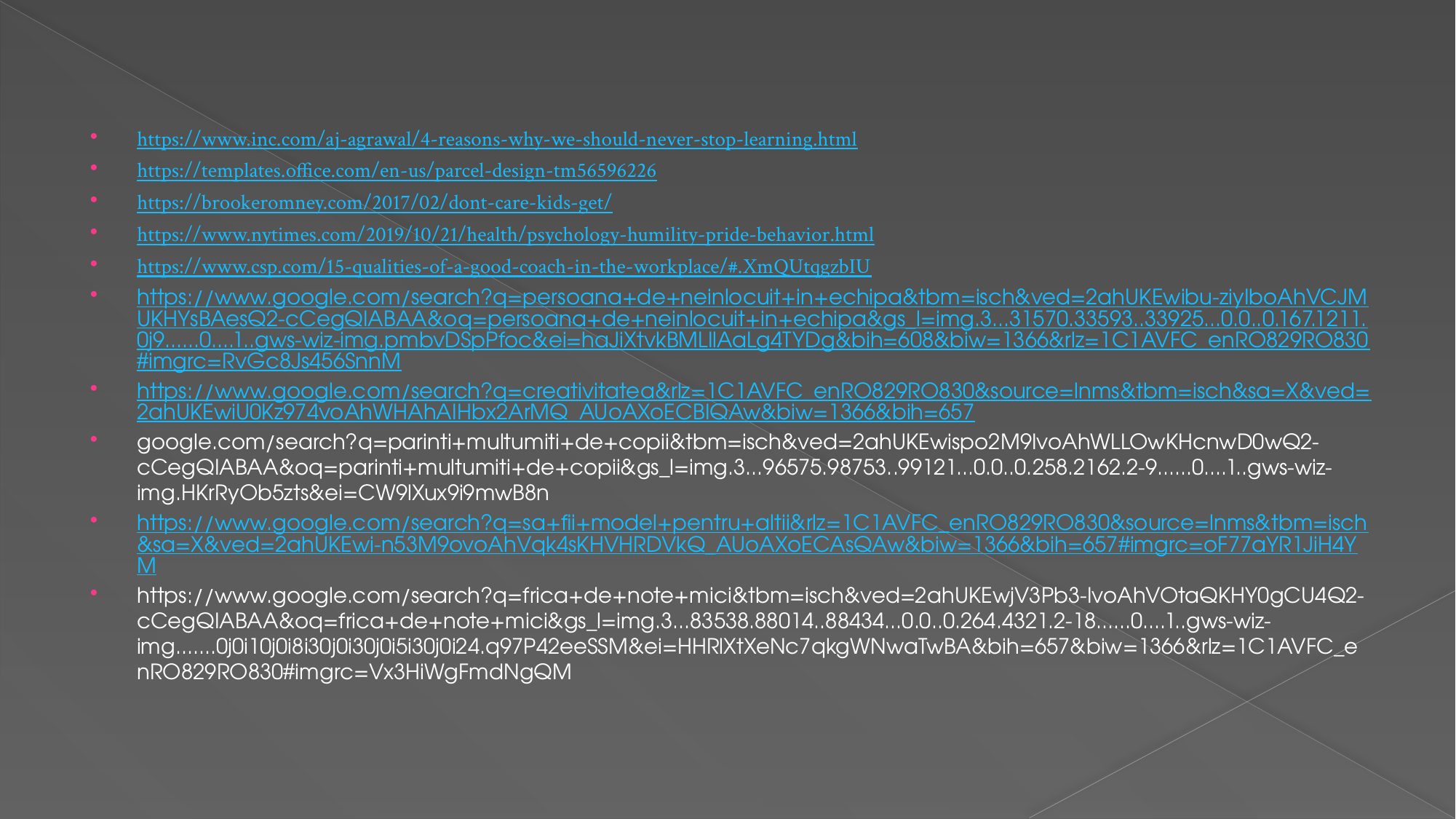

https://www.inc.com/aj-agrawal/4-reasons-why-we-should-never-stop-learning.html
https://templates.office.com/en-us/parcel-design-tm56596226
https://brookeromney.com/2017/02/dont-care-kids-get/
https://www.nytimes.com/2019/10/21/health/psychology-humility-pride-behavior.html
https://www.csp.com/15-qualities-of-a-good-coach-in-the-workplace/#.XmQUtqgzbIU
https://www.google.com/search?q=persoana+de+neinlocuit+in+echipa&tbm=isch&ved=2ahUKEwibu-ziyIboAhVCJMUKHYsBAesQ2-cCegQIABAA&oq=persoana+de+neinlocuit+in+echipa&gs_l=img.3...31570.33593..33925...0.0..0.167.1211.0j9......0....1..gws-wiz-img.pmbvDSpPfoc&ei=haJiXtvkBMLIlAaLg4TYDg&bih=608&biw=1366&rlz=1C1AVFC_enRO829RO830#imgrc=RvGc8Js456SnnM
https://www.google.com/search?q=creativitatea&rlz=1C1AVFC_enRO829RO830&source=lnms&tbm=isch&sa=X&ved=2ahUKEwiU0Kz974voAhWHAhAIHbx2ArMQ_AUoAXoECBIQAw&biw=1366&bih=657
google.com/search?q=parinti+multumiti+de+copii&tbm=isch&ved=2ahUKEwispo2M9IvoAhWLLOwKHcnwD0wQ2-cCegQIABAA&oq=parinti+multumiti+de+copii&gs_l=img.3...96575.98753..99121...0.0..0.258.2162.2-9......0....1..gws-wiz-img.HKrRyOb5zts&ei=CW9lXux9i9mwB8n
https://www.google.com/search?q=sa+fii+model+pentru+altii&rlz=1C1AVFC_enRO829RO830&source=lnms&tbm=isch&sa=X&ved=2ahUKEwi-n53M9ovoAhVqk4sKHVHRDVkQ_AUoAXoECAsQAw&biw=1366&bih=657#imgrc=oF77aYR1JiH4YM
https://www.google.com/search?q=frica+de+note+mici&tbm=isch&ved=2ahUKEwjV3Pb3-IvoAhVOtaQKHY0gCU4Q2-cCegQIABAA&oq=frica+de+note+mici&gs_l=img.3...83538.88014..88434...0.0..0.264.4321.2-18......0....1..gws-wiz-img.......0j0i10j0i8i30j0i30j0i5i30j0i24.q97P42eeSSM&ei=HHRlXtXeNc7qkgWNwaTwBA&bih=657&biw=1366&rlz=1C1AVFC_enRO829RO830#imgrc=Vx3HiWgFmdNgQM